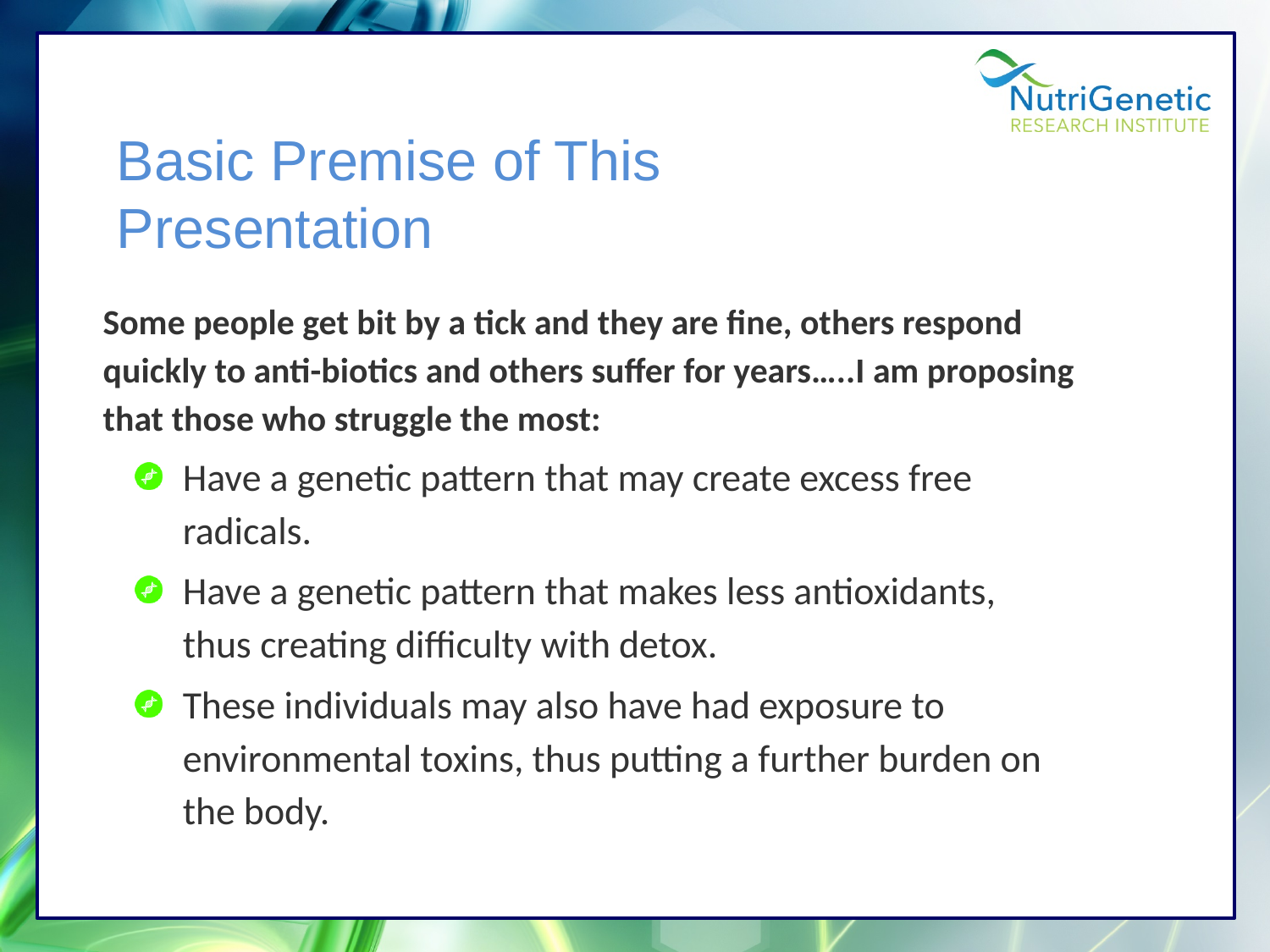

Basic Premise of This Presentation
Some people get bit by a tick and they are fine, others respond quickly to anti-biotics and others suffer for years…..I am proposing that those who struggle the most:
Have a genetic pattern that may create excess free radicals.
Have a genetic pattern that makes less antioxidants,
thus creating difficulty with detox.
These individuals may also have had exposure to environmental toxins, thus putting a further burden on the body.